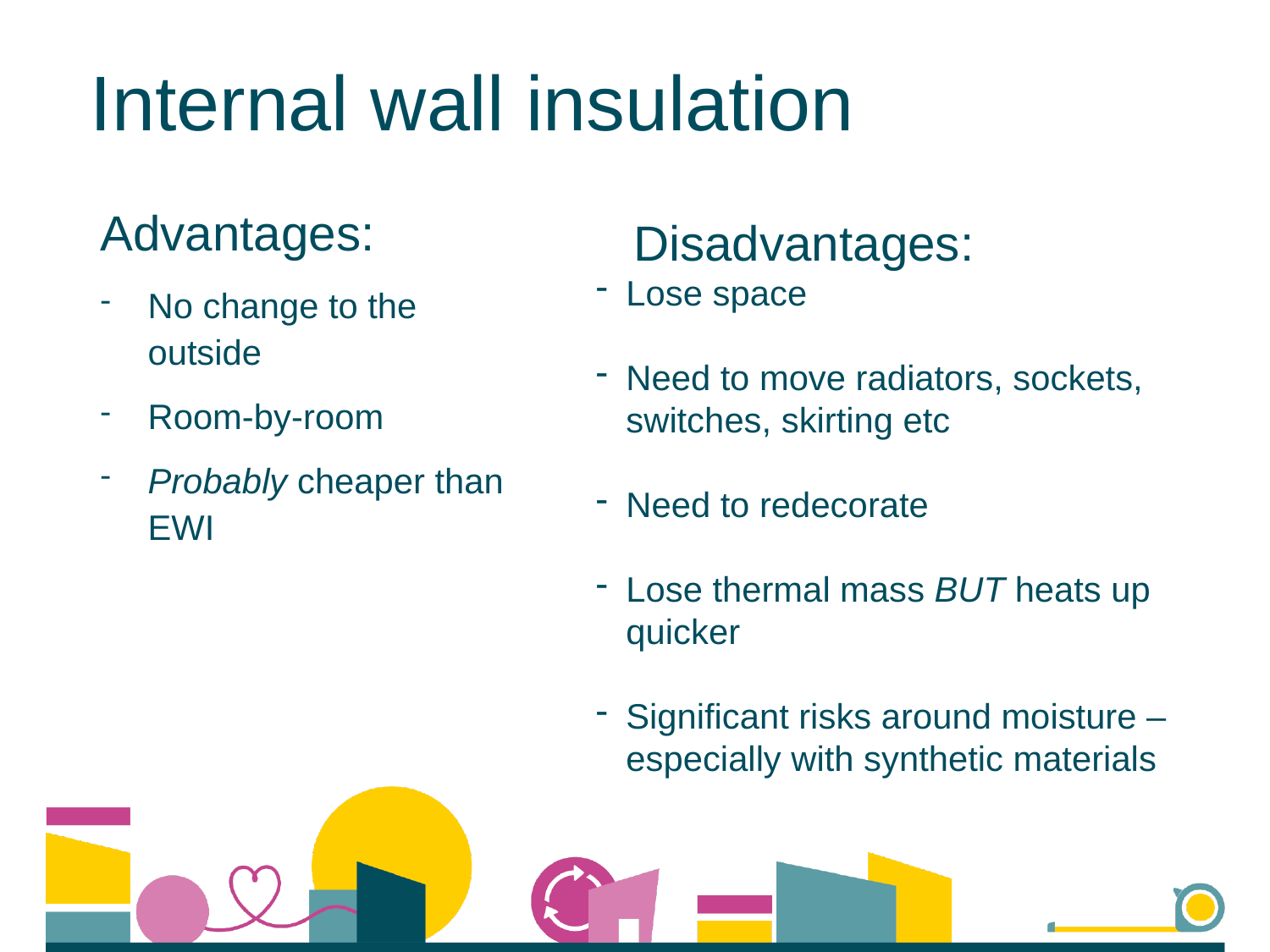

# Internal wall insulation
    Disadvantages:
Lose space

Need to move radiators, sockets, switches, skirting etc

Need to redecorate

Lose thermal mass BUT heats up quicker

Significant risks around moisture – especially with synthetic materials

Advantages:
No change to the outside
Room-by-room
Probably cheaper than EWI